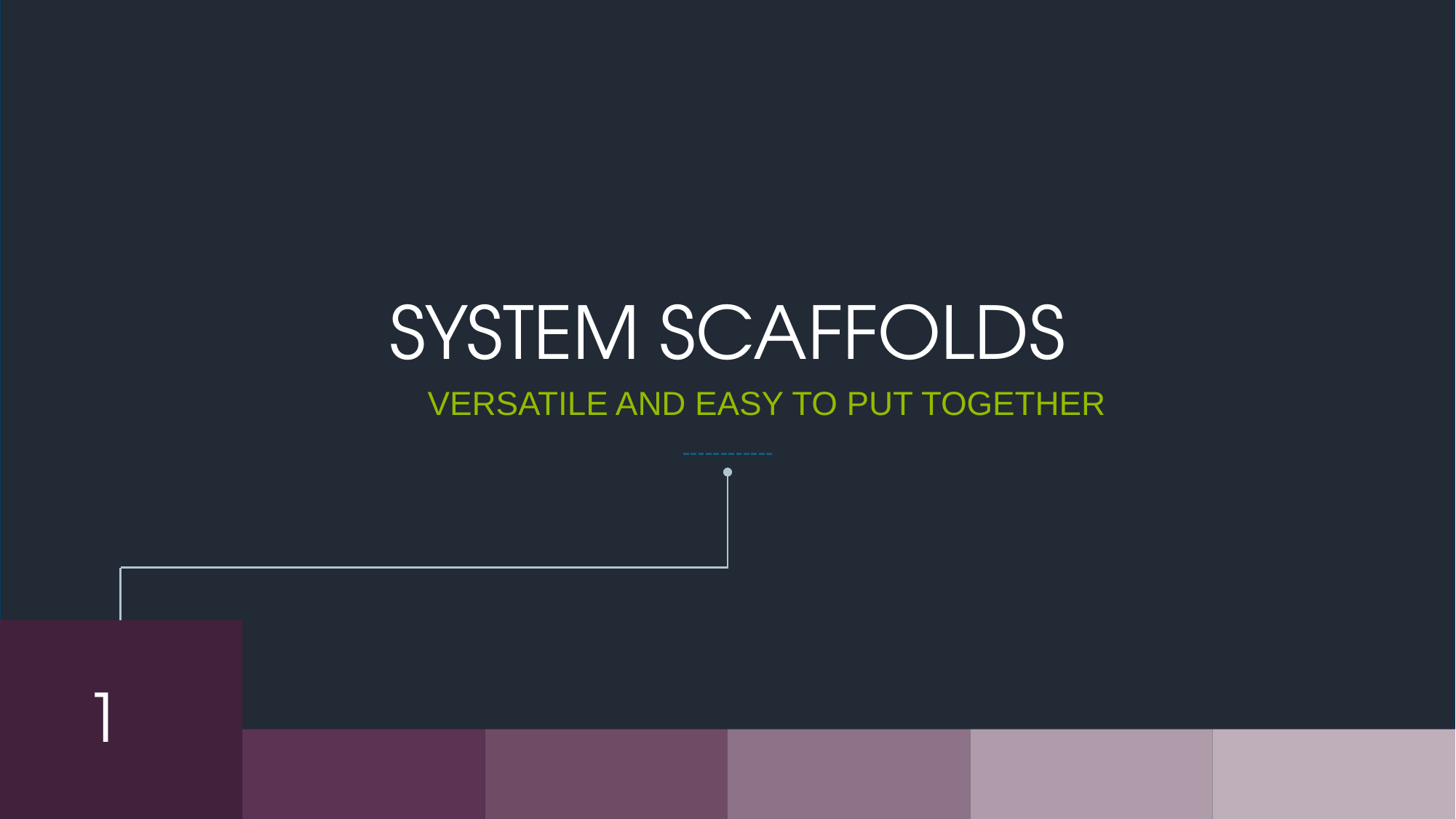

SYSTEM SCAFFOLDS
VERSATILE AND EASY TO PUT TOGETHER

1